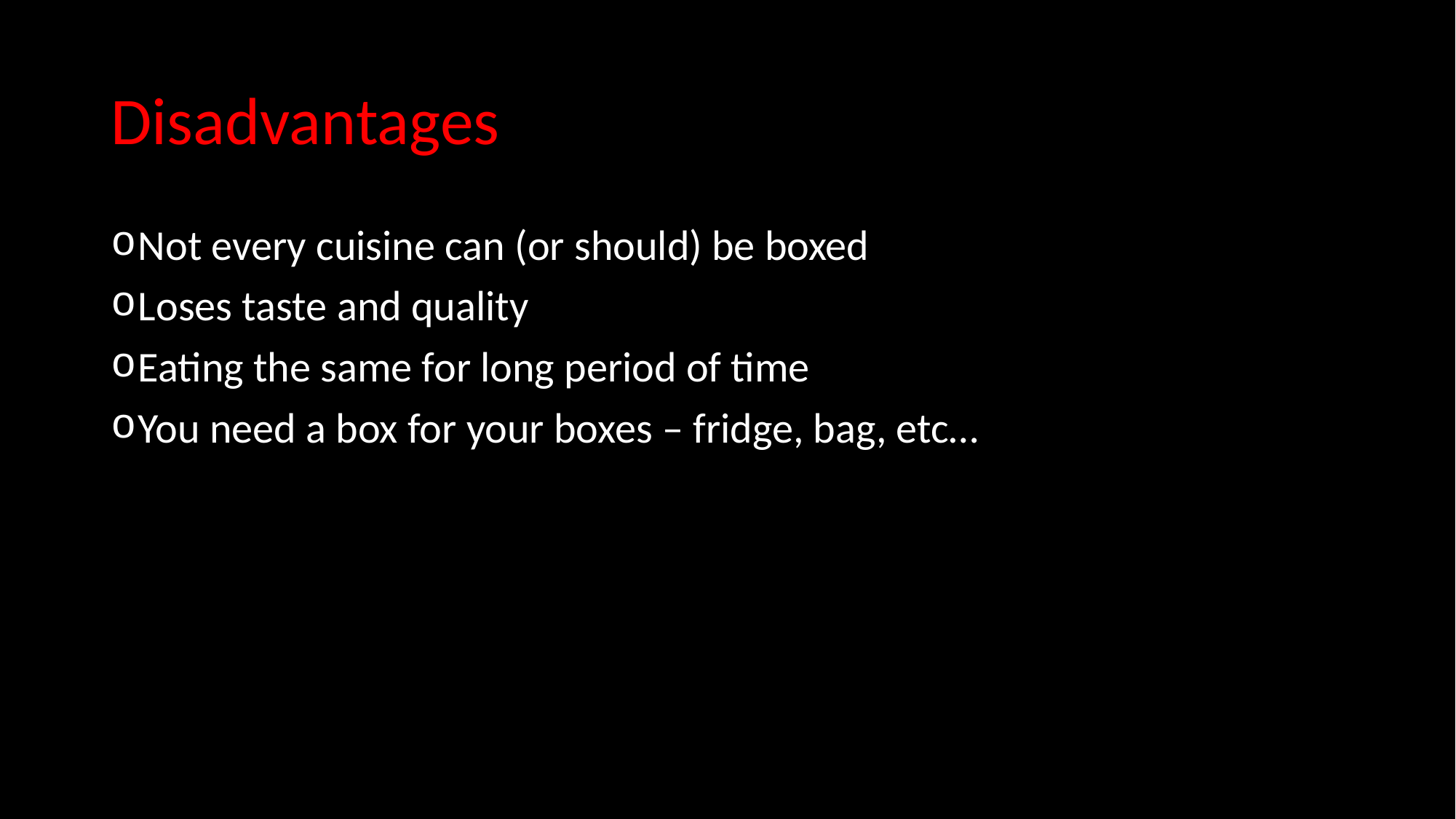

# Disadvantages
Not every cuisine can (or should) be boxed
Loses taste and quality
Eating the same for long period of time
You need a box for your boxes – fridge, bag, etc…